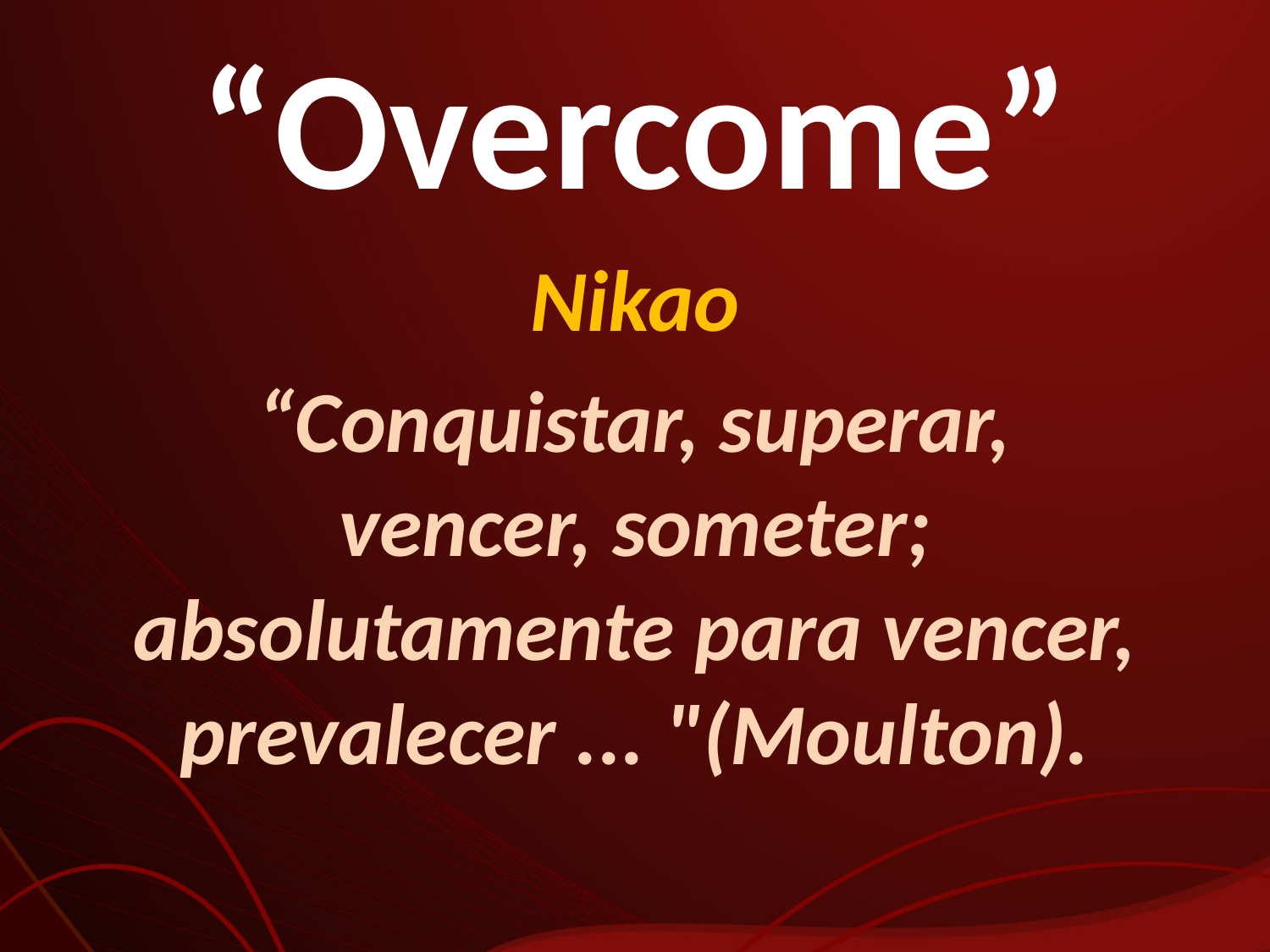

# “Overcome”
Nikao
“Conquistar, superar, vencer, someter; absolutamente para vencer, prevalecer ... "(Moulton).